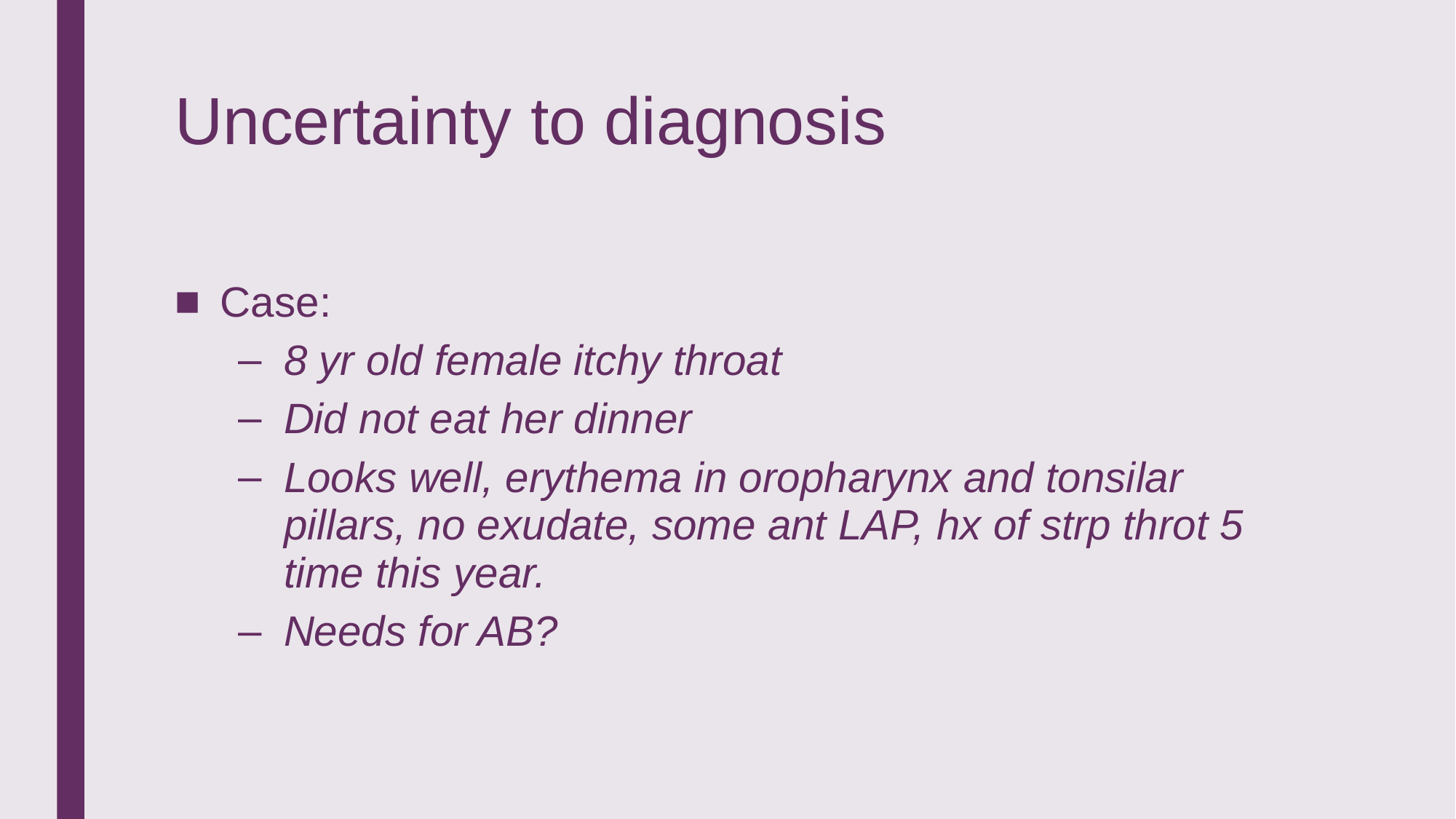

# Uncertainty to diagnosis
Case:
8 yr old female itchy throat
Did not eat her dinner
Looks well, erythema in oropharynx and tonsilar pillars, no exudate, some ant LAP, hx of strp throt 5 time this year.
Needs for AB?